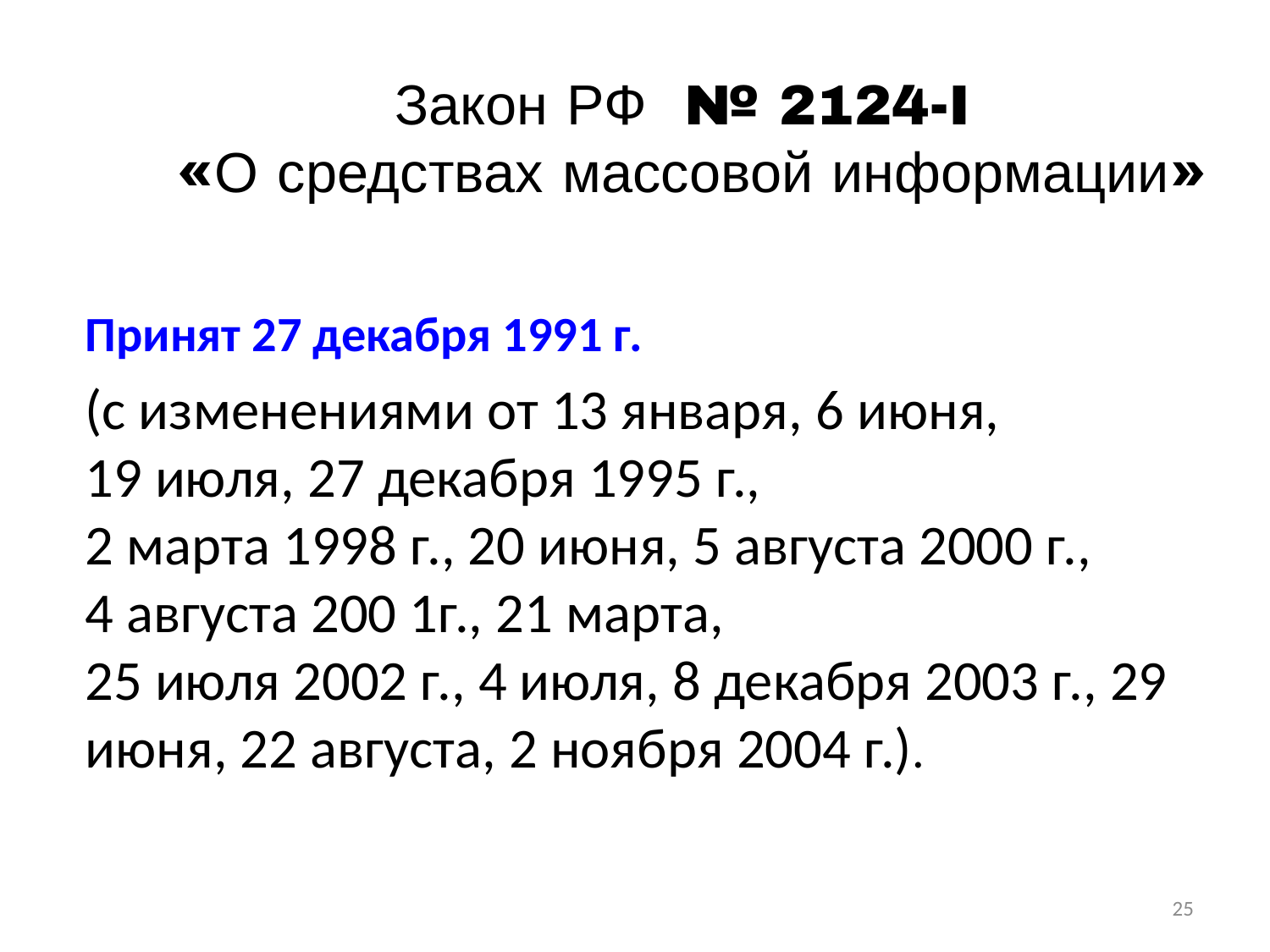

# Закон РФ  № 2124-I «О средствах массовой информации»
	Принят 27 декабря 1991 г.
	(с изменениями от 13 января, 6 июня,
19 июля, 27 декабря 1995 г.,
2 марта 1998 г., 20 июня, 5 августа 2000 г.,
4 августа 200 1г., 21 марта,
25 июля 2002 г., 4 июля, 8 декабря 2003 г., 29 июня, 22 августа, 2 ноября 2004 г.).

25